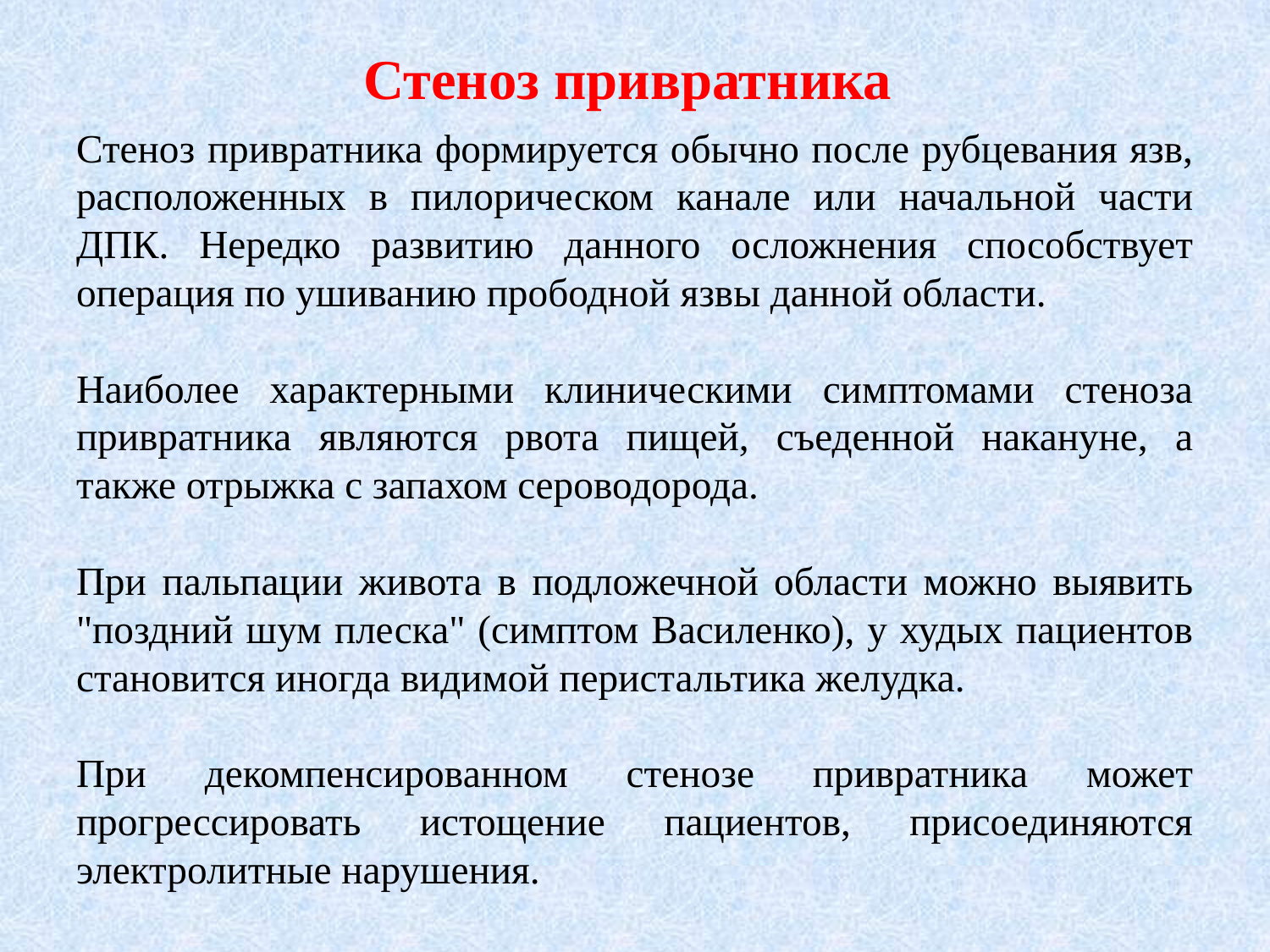

# Стеноз привратника
Стеноз привратника формируется обычно после рубцевания язв, расположенных в пилорическом канале или начальной части ДПК. Нередко развитию данного осложнения способствует операция по ушиванию прободной язвы данной области.

Наиболее характерными клиническими симптомами стеноза привратника являются рвота пищей, съеденной накануне, а также отрыжка с запахом сероводорода.

При пальпации живота в подложечной области можно выявить "поздний шум плеска" (симптом Василенко), у худых пациентов становится иногда видимой перистальтика желудка.

При декомпенсированном стенозе привратника может прогрессировать истощение пациентов, присоединяются электролитные нарушения.